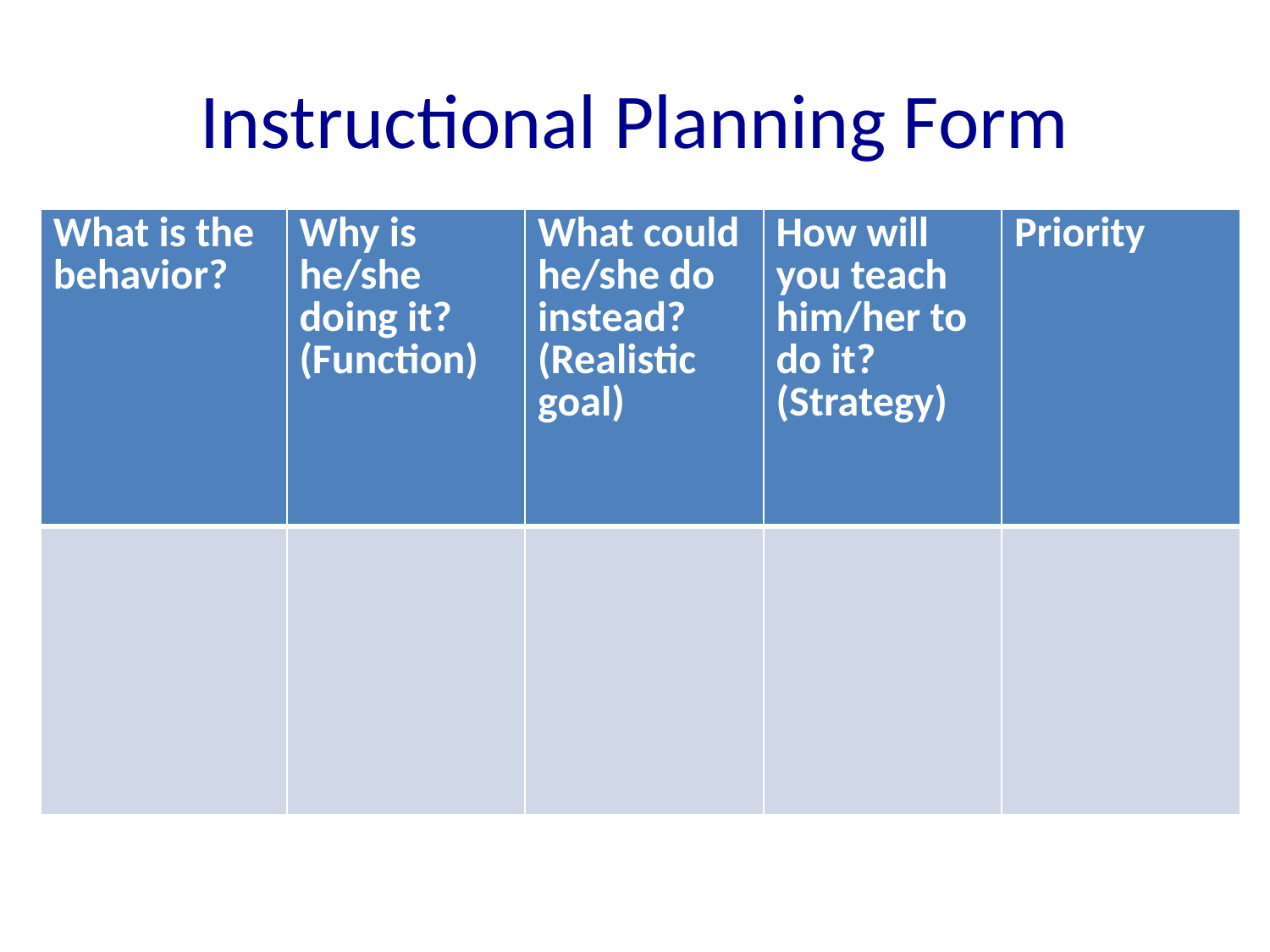

# Instructional Planning Form
| What is the behavior? | Why is he/she doing it? (Function) | What could he/she do instead? (Realistic goal) | How will you teach him/her to do it? (Strategy) | Priority |
| --- | --- | --- | --- | --- |
|  |  |  |  |  |